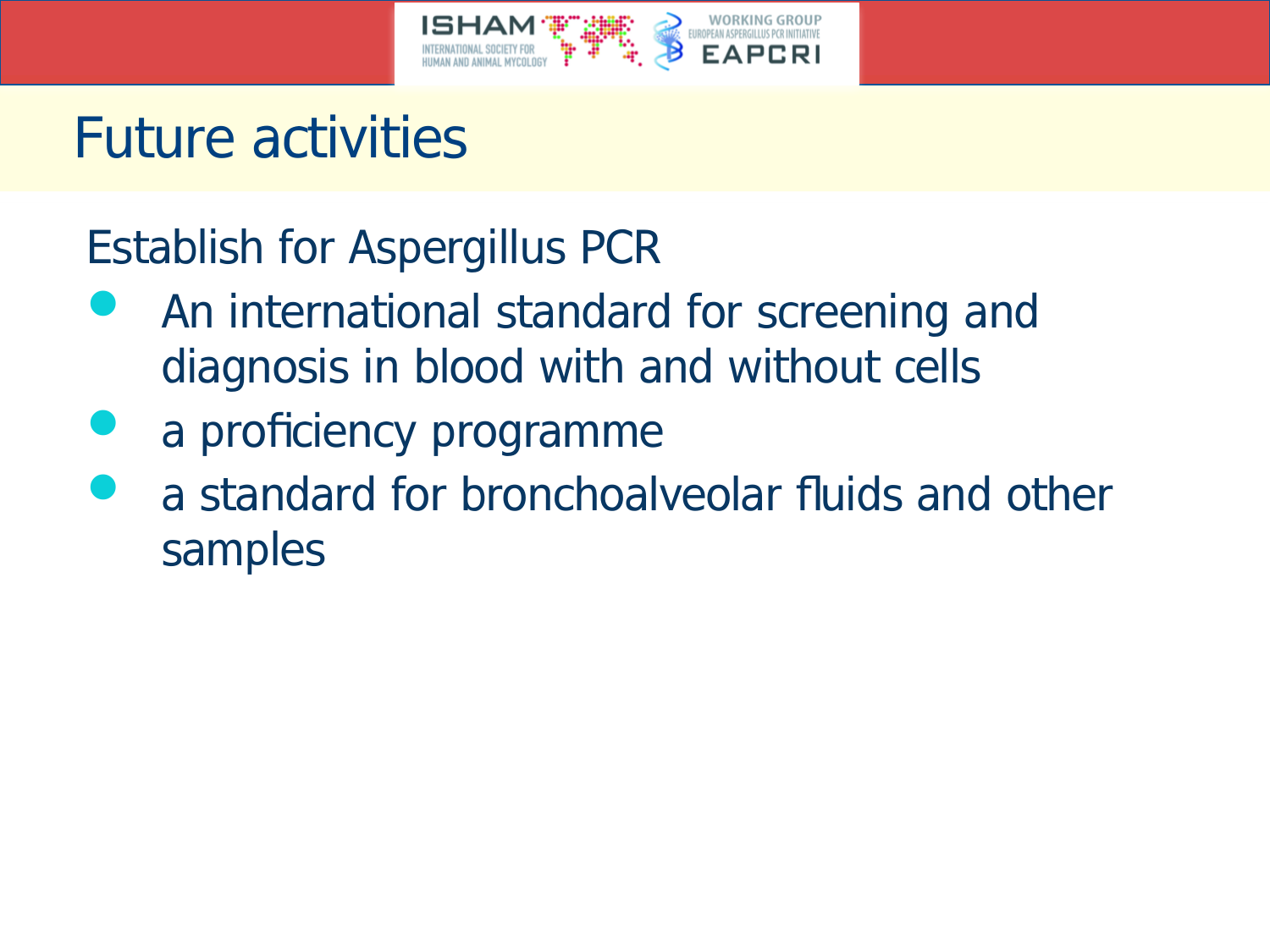

# Future activities
Establish for Aspergillus PCR
An international standard for screening and diagnosis in blood with and without cells
a proficiency programme
a standard for bronchoalveolar fluids and other samples